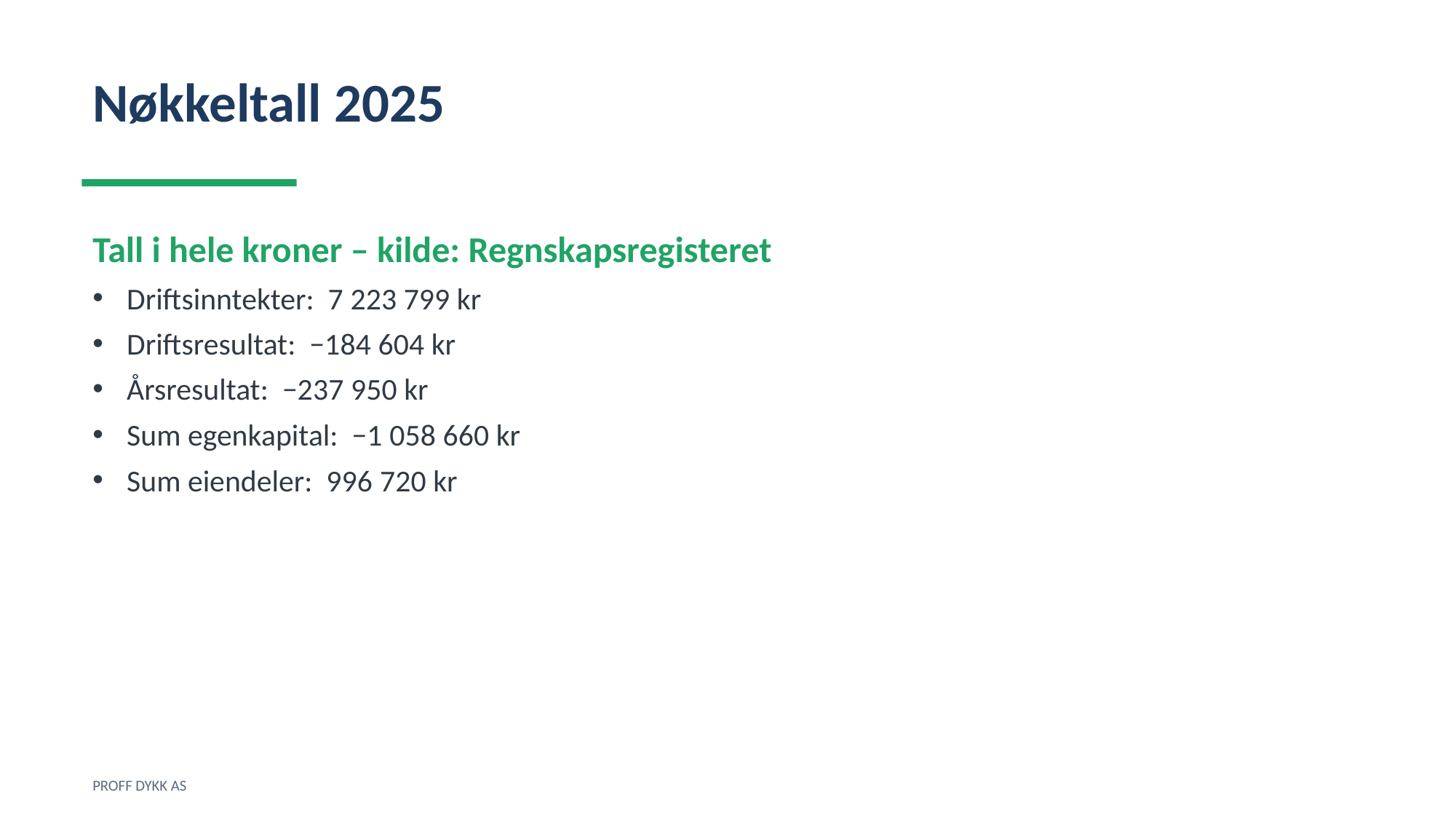

Nøkkeltall 2025

Tall i hele kroner – kilde: Regnskapsregisteret
Driftsinntekter:  7 223 799 kr
Driftsresultat:  −184 604 kr
Årsresultat:  −237 950 kr
Sum egenkapital:  −1 058 660 kr
Sum eiendeler:  996 720 kr
PROFF DYKK AS